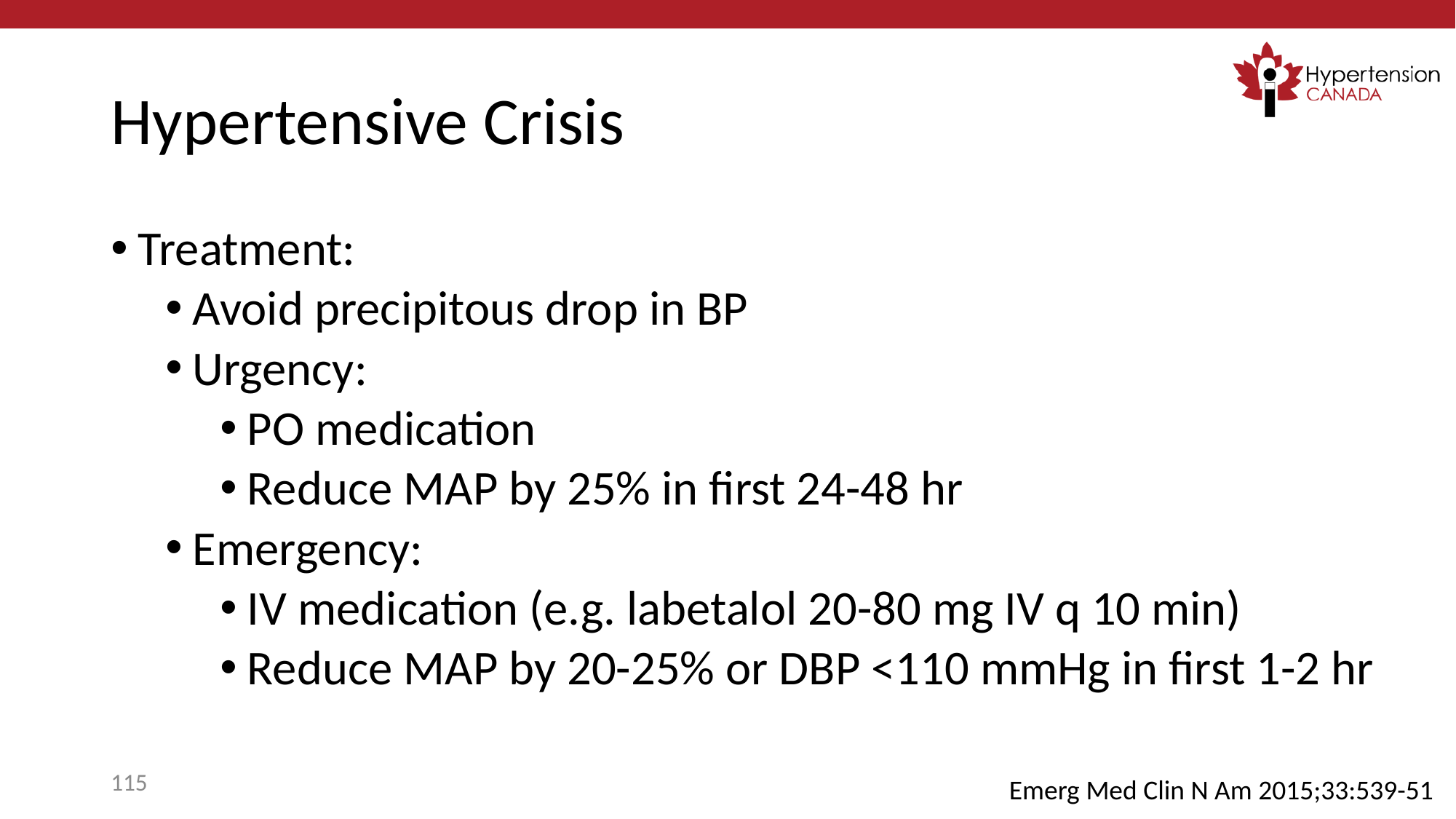

# Hypertensive Crisis
Treatment:
Avoid precipitous drop in BP
Urgency:
PO medication
Reduce MAP by 25% in first 24-48 hr
Emergency:
IV medication (e.g. labetalol 20-80 mg IV q 10 min)
Reduce MAP by 20-25% or DBP <110 mmHg in first 1-2 hr

115
Emerg Med Clin N Am 2015;33:539-51